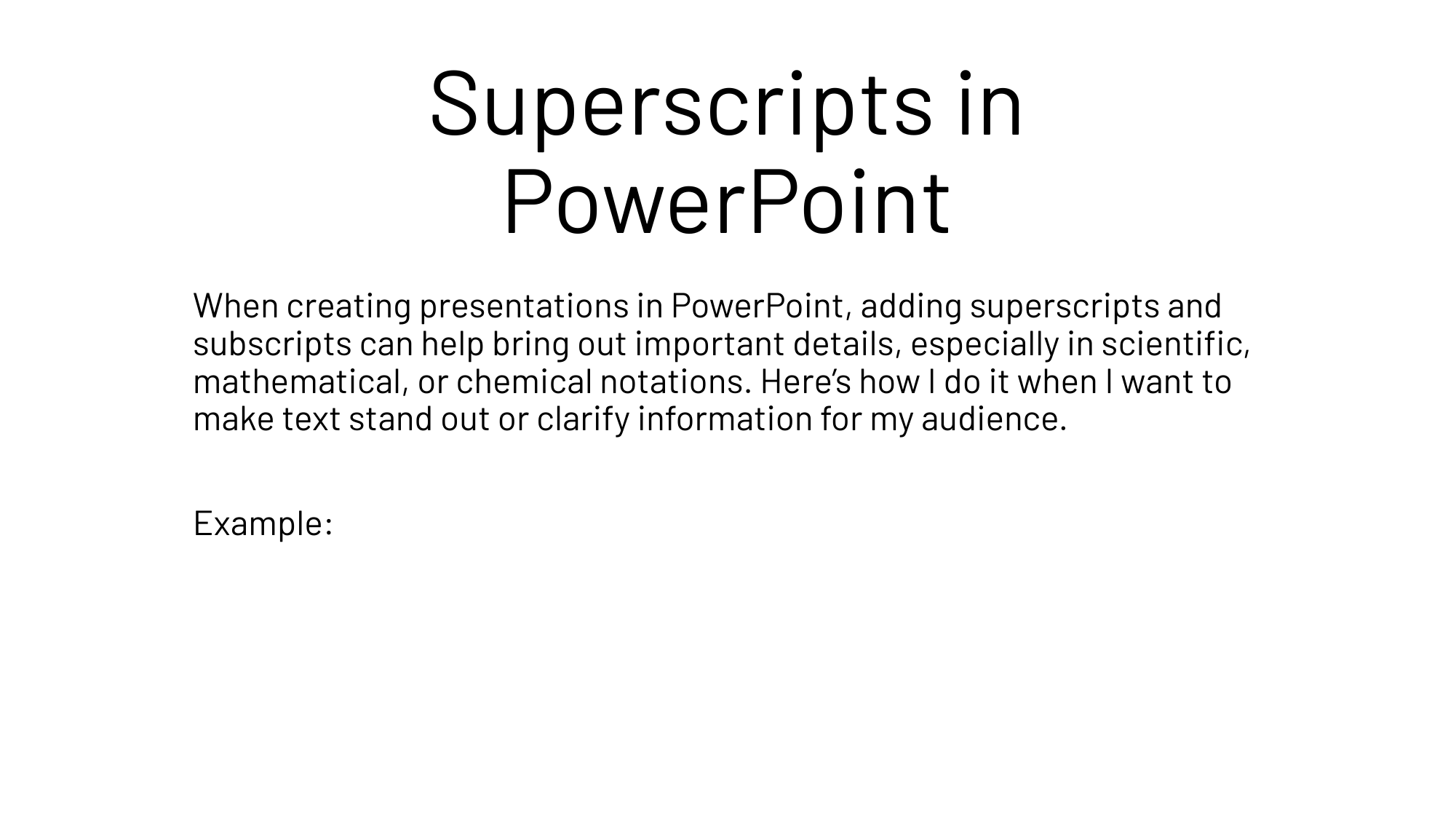

# Superscripts in PowerPoint
When creating presentations in PowerPoint, adding superscripts and subscripts can help bring out important details, especially in scientific, mathematical, or chemical notations. Here’s how I do it when I want to make text stand out or clarify information for my audience.

Example: